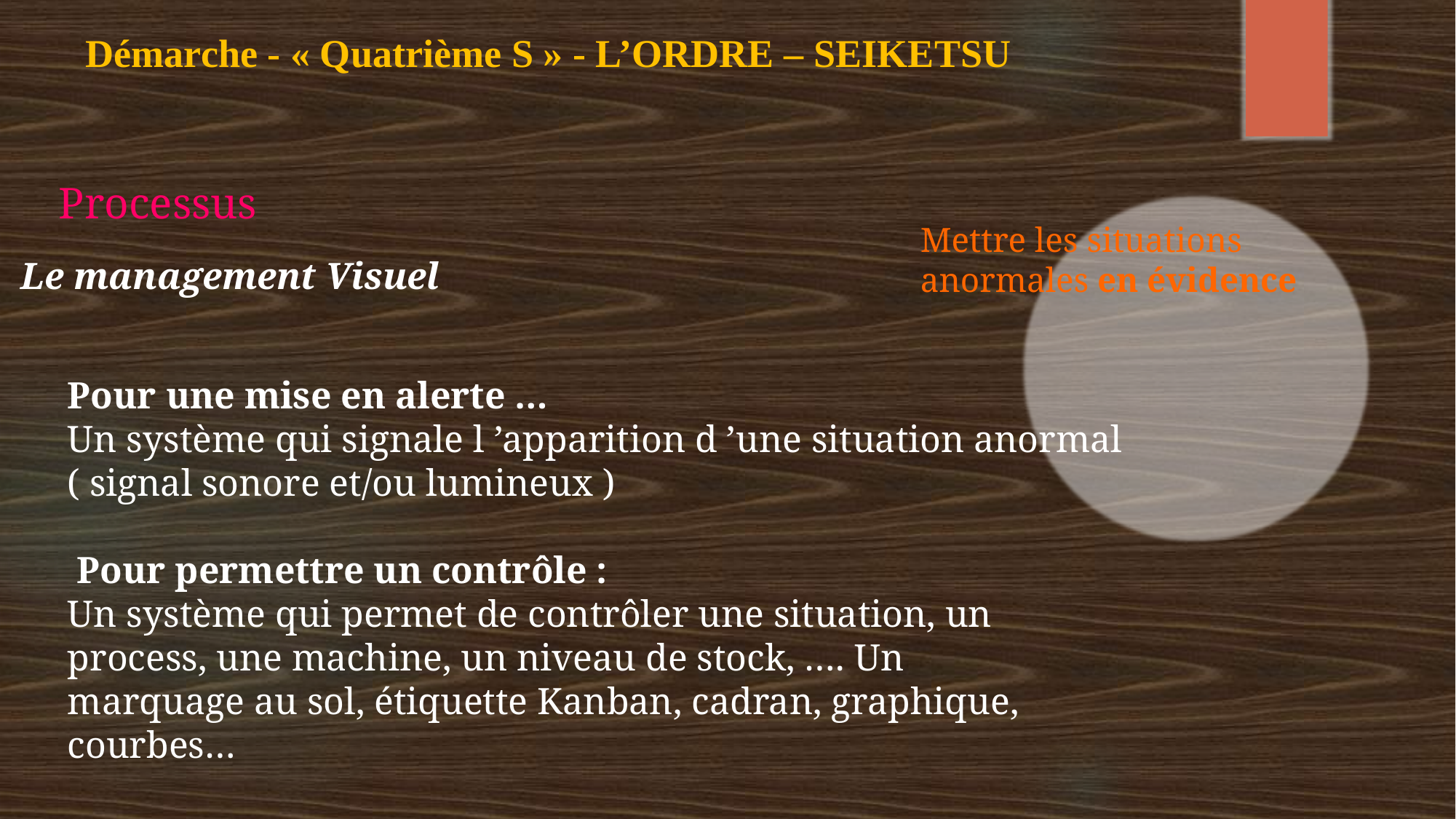

# Démarche - « Quatrième S » - L’ORDRE – SEIKETSU
Processus
Mettre les situations anormales en évidence
Le management Visuel
Pour une mise en alerte …
Un système qui signale l ’apparition d ’une situation anormal
( signal sonore et/ou lumineux )

 Pour permettre un contrôle :
Un système qui permet de contrôler une situation, un
process, une machine, un niveau de stock, …. Un
marquage au sol, étiquette Kanban, cadran, graphique,
courbes…